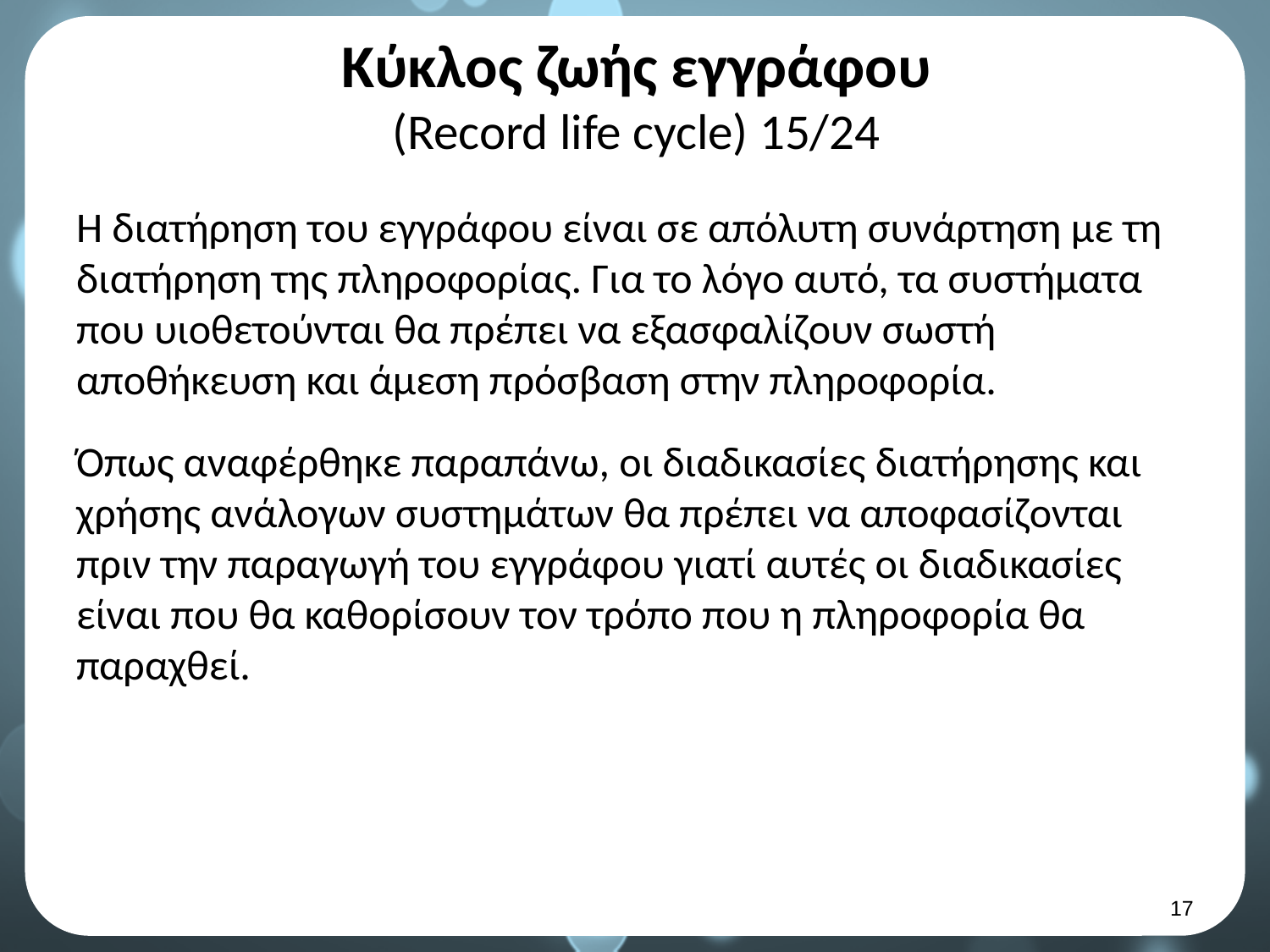

# Κύκλος ζωής εγγράφου (Record life cycle) 15/24
Η διατήρηση του εγγράφου είναι σε απόλυτη συνάρτηση με τη διατήρηση της πληροφορίας. Για το λόγο αυτό, τα συστήματα που υιοθετούνται θα πρέπει να εξασφαλίζουν σωστή αποθήκευση και άμεση πρόσβαση στην πληροφορία.
Όπως αναφέρθηκε παραπάνω, οι διαδικασίες διατήρησης και χρήσης ανάλογων συστημάτων θα πρέπει να αποφασίζονται πριν την παραγωγή του εγγράφου γιατί αυτές οι διαδικασίες είναι που θα καθορίσουν τον τρόπο που η πληροφορία θα παραχθεί.
17